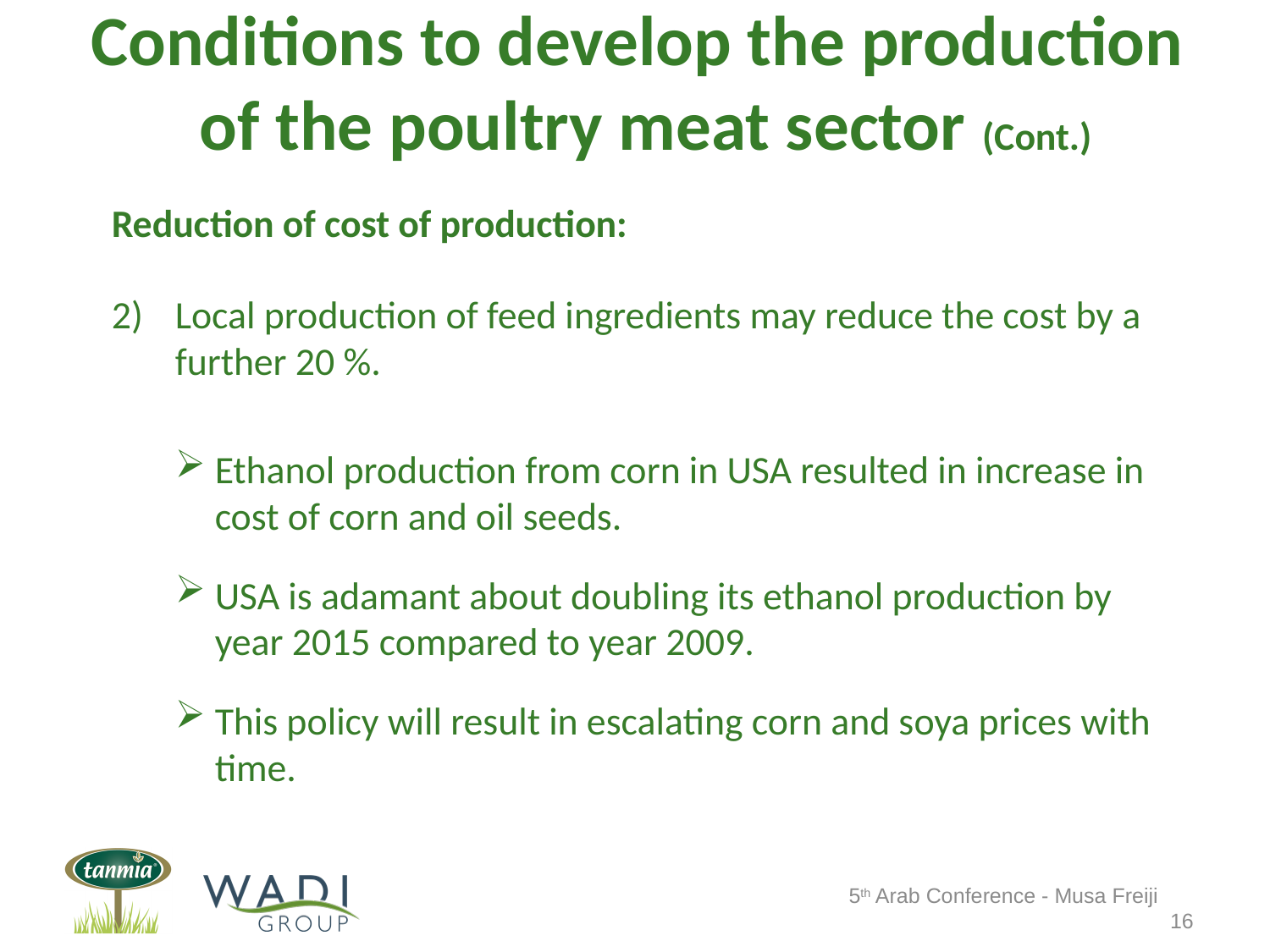

# Conditions to develop the production of the poultry meat sector (Cont.)
Reduction of cost of production:

Local production of feed ingredients may reduce the cost by a     further 20 %.

Ethanol production from corn in USA resulted in increase in cost of corn and oil seeds.

USA is adamant about doubling its ethanol production by year 2015 compared to year 2009.

This policy will result in escalating corn and soya prices with time.

5th Arab Conference - Musa Freiji
16